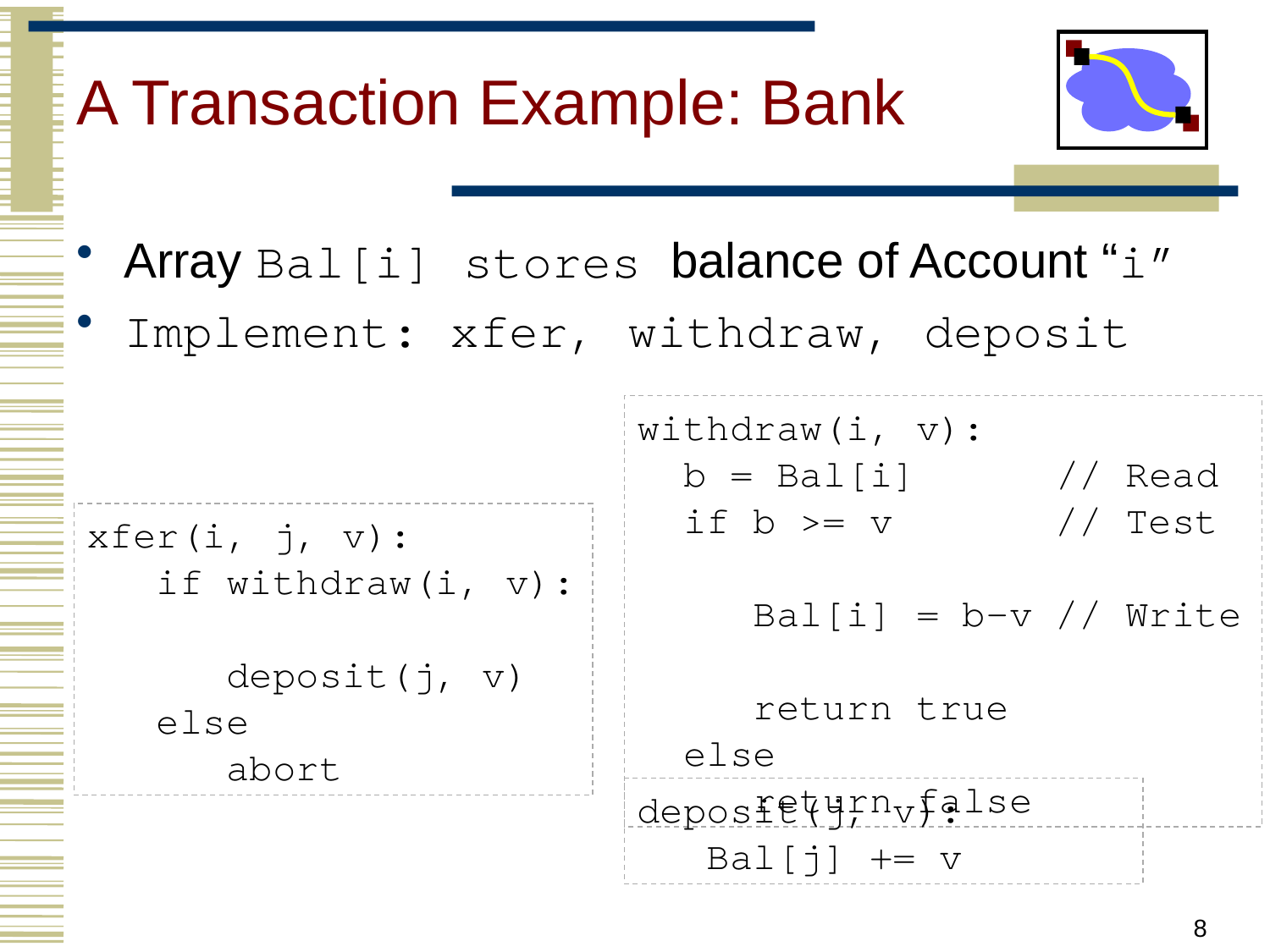

# A Transaction Example: Bank
Array Bal[i] stores balance of Account “i”
Implement: xfer, withdraw, deposit
withdraw(i, v):
  b = Bal[i]      // Read
  if b >= v       // Test
     Bal[i] = b-v // Write
     return true
  else
     return false
xfer(i, j, v):
   if withdraw(i, v):
      deposit(j, v)
   else
      abort
deposit(j, v):
   Bal[j] += v
8